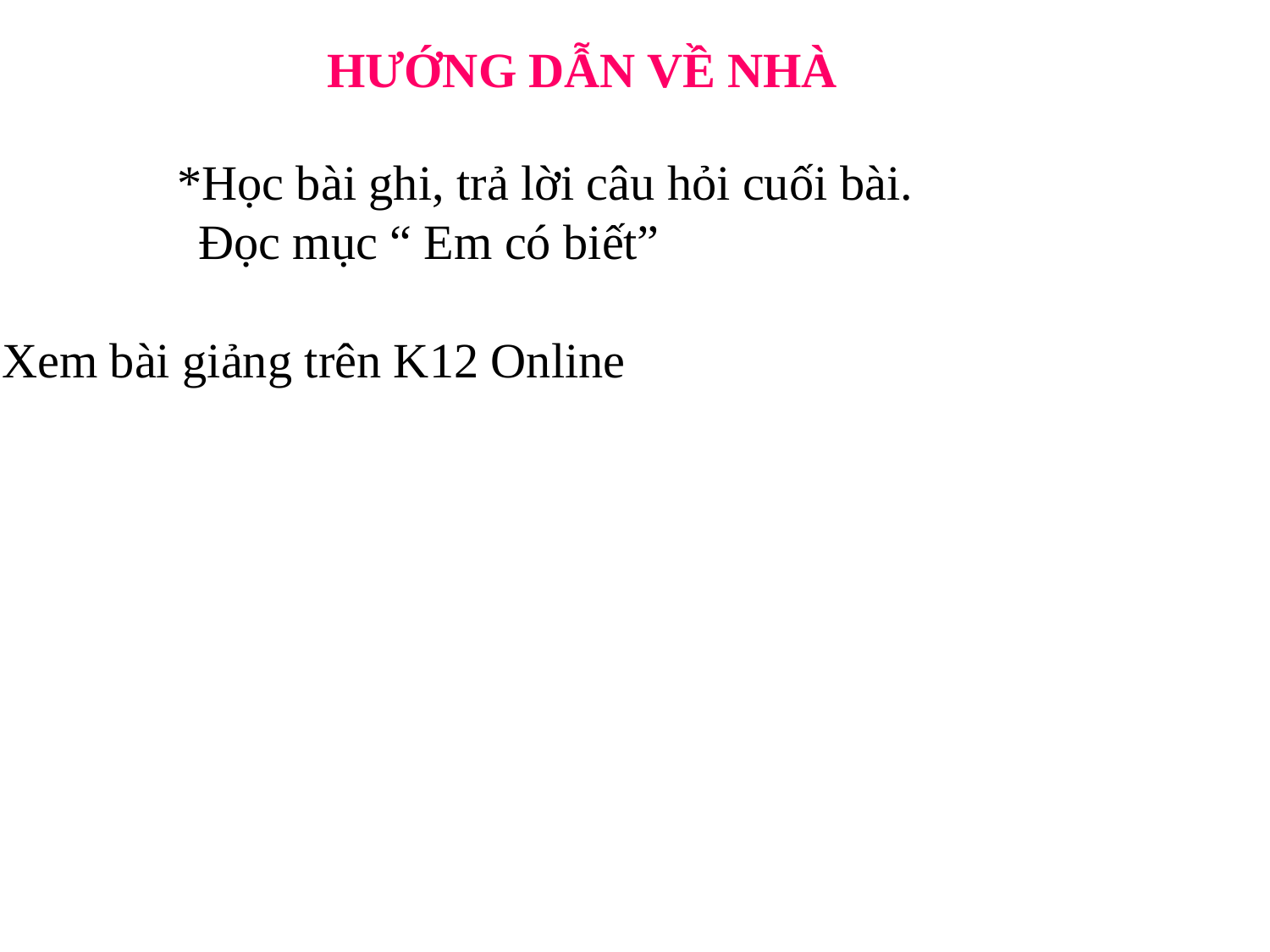

HƯỚNG DẪN VỀ NHÀ

*Học bài ghi, trả lời câu hỏi cuối bài.
                  Đọc mục “ Em có biết”

*Xem bài giảng trên K12 Online